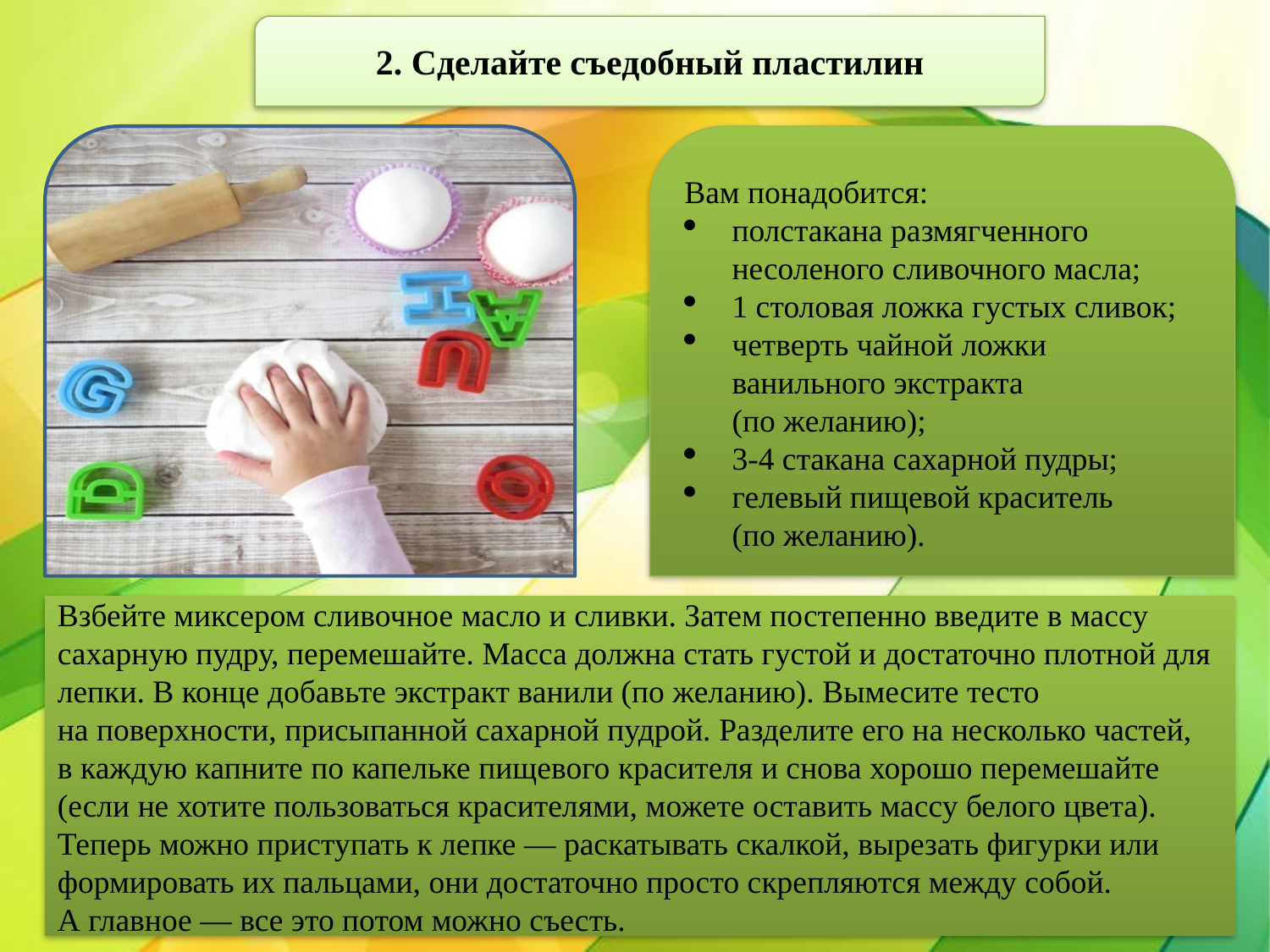

2. Сделайте съедобный пластилин

Вам понадобится:
полстакана размягченного несоленого сливочного масла;
1 столовая ложка густых сливок;
четверть чайной ложки ванильного экстракта (по желанию);
3-4 стакана сахарной пудры;
гелевый пищевой краситель (по желанию).
Взбейте миксером сливочное масло и сливки. Затем постепенно введите в массу сахарную пудру, перемешайте. Масса должна стать густой и достаточно плотной для лепки. В конце добавьте экстракт ванили (по желанию). Вымесите тесто на поверхности, присыпанной сахарной пудрой. Разделите его на несколько частей, в каждую капните по капельке пищевого красителя и снова хорошо перемешайте (если не хотите пользоваться красителями, можете оставить массу белого цвета). Теперь можно приступать к лепке — раскатывать скалкой, вырезать фигурки или формировать их пальцами, они достаточно просто скрепляются между собой. А главное — все это потом можно съесть.